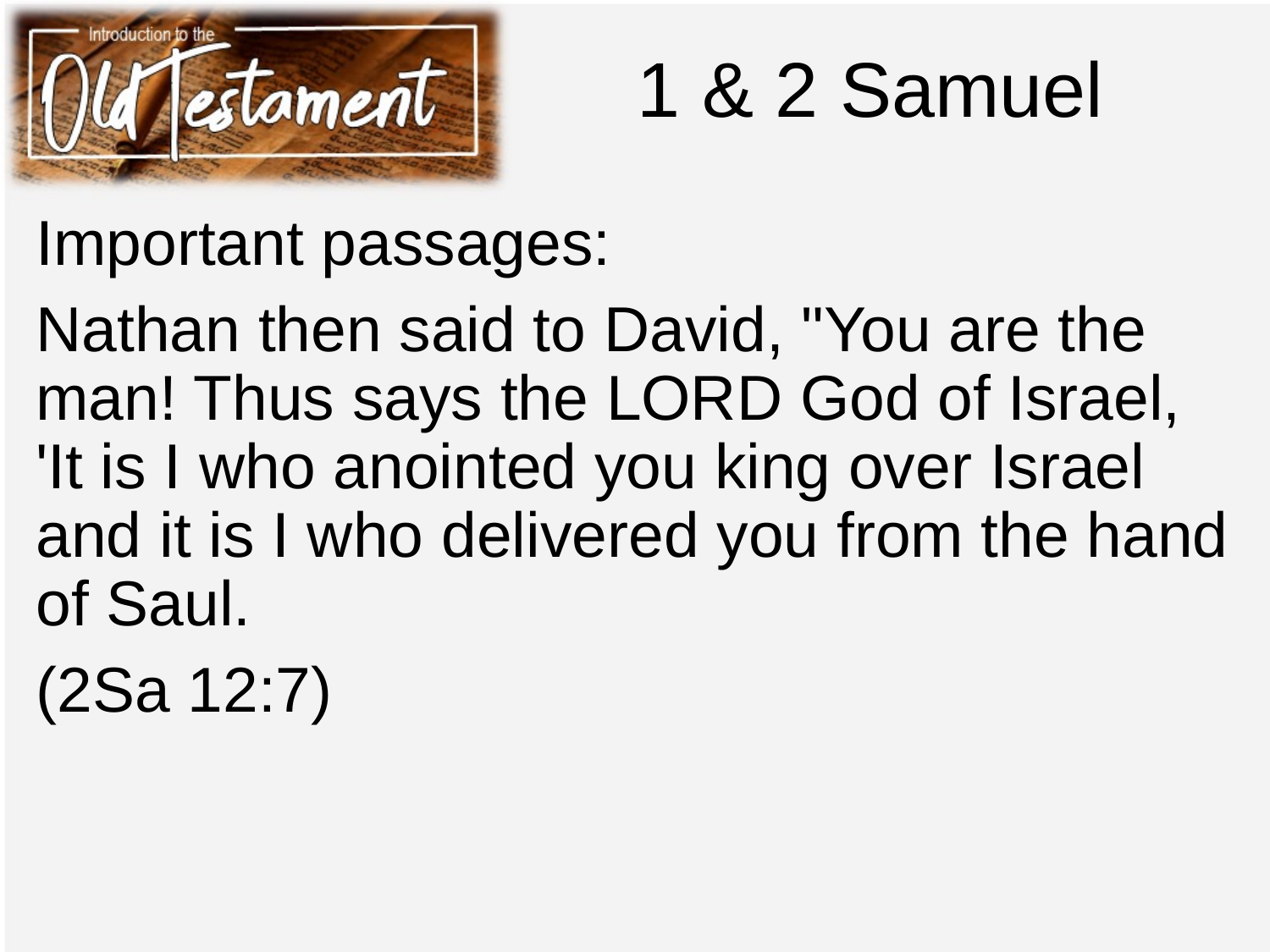

# 1 & 2 Samuel
Important passages:
Nathan then said to David, "You are the man! Thus says the LORD God of Israel, 'It is I who anointed you king over Israel and it is I who delivered you from the hand of Saul.
(2Sa 12:7)